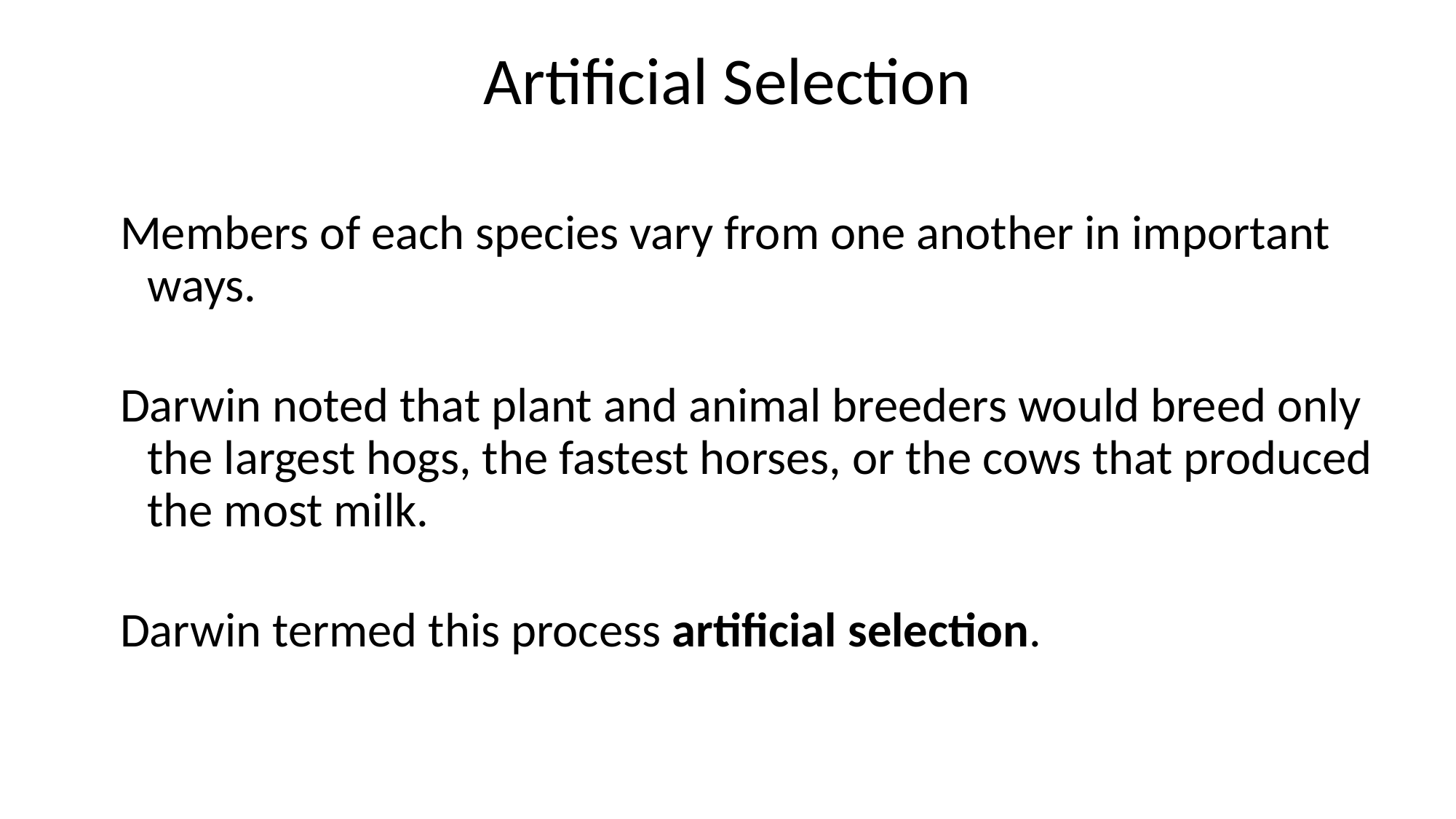

# Artificial Selection
Members of each species vary from one another in important ways.

Darwin noted that plant and animal breeders would breed only the largest hogs, the fastest horses, or the cows that produced the most milk.

Darwin termed this process artificial selection.